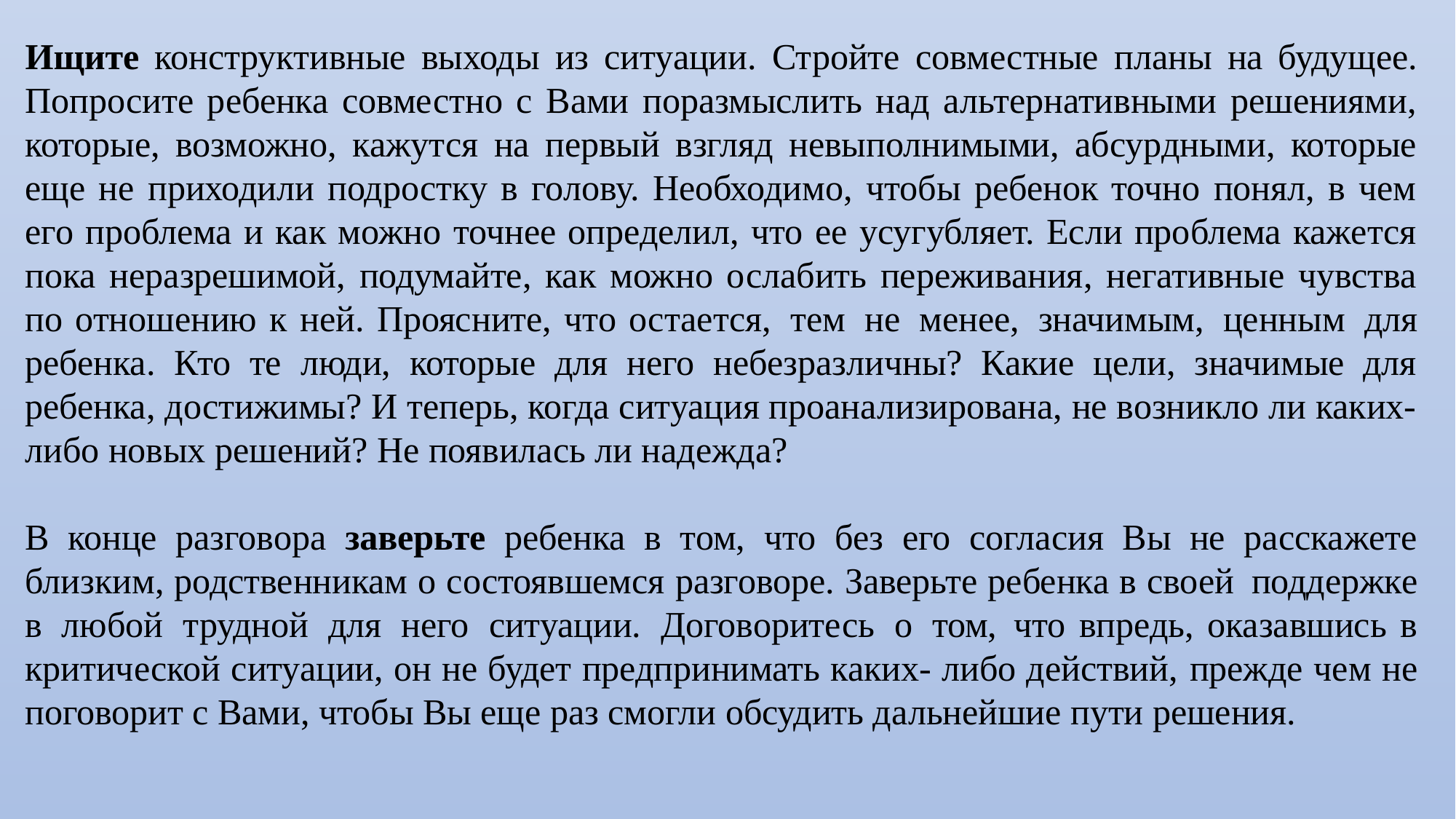

Ищите конструктивные выходы из ситуации. Стройте совместные планы на будущее. Попросите ребенка совместно с Вами поразмыслить над альтернативными решениями, которые, возможно, кажутся на первый взгляд невыполнимыми, абсурдными, которые еще не приходили подростку в голову. Необходимо, чтобы ребенок точно понял, в чем его проблема и как можно точнее определил, что ее усугубляет. Если проблема кажется пока неразрешимой, подумайте, как можно ослабить переживания, негативные чувства по отношению к ней. Проясните, что остается, тем не менее, значимым, ценным для ребенка. Кто те люди, которые для него небезразличны? Какие цели, значимые для ребенка, достижимы? И теперь, когда ситуация проанализирована, не возникло ли каких- либо новых решений? Не появилась ли надежда?

В конце разговора заверьте ребенка в том, что без его согласия Вы не расскажете близким, родственникам о состоявшемся разговоре. Заверьте ребенка в своей поддержке в любой трудной для него ситуации. Договоритесь о том, что впредь, оказавшись в критической ситуации, он не будет предпринимать каких- либо действий, прежде чем не поговорит с Вами, чтобы Вы еще раз смогли обсудить дальнейшие пути решения.